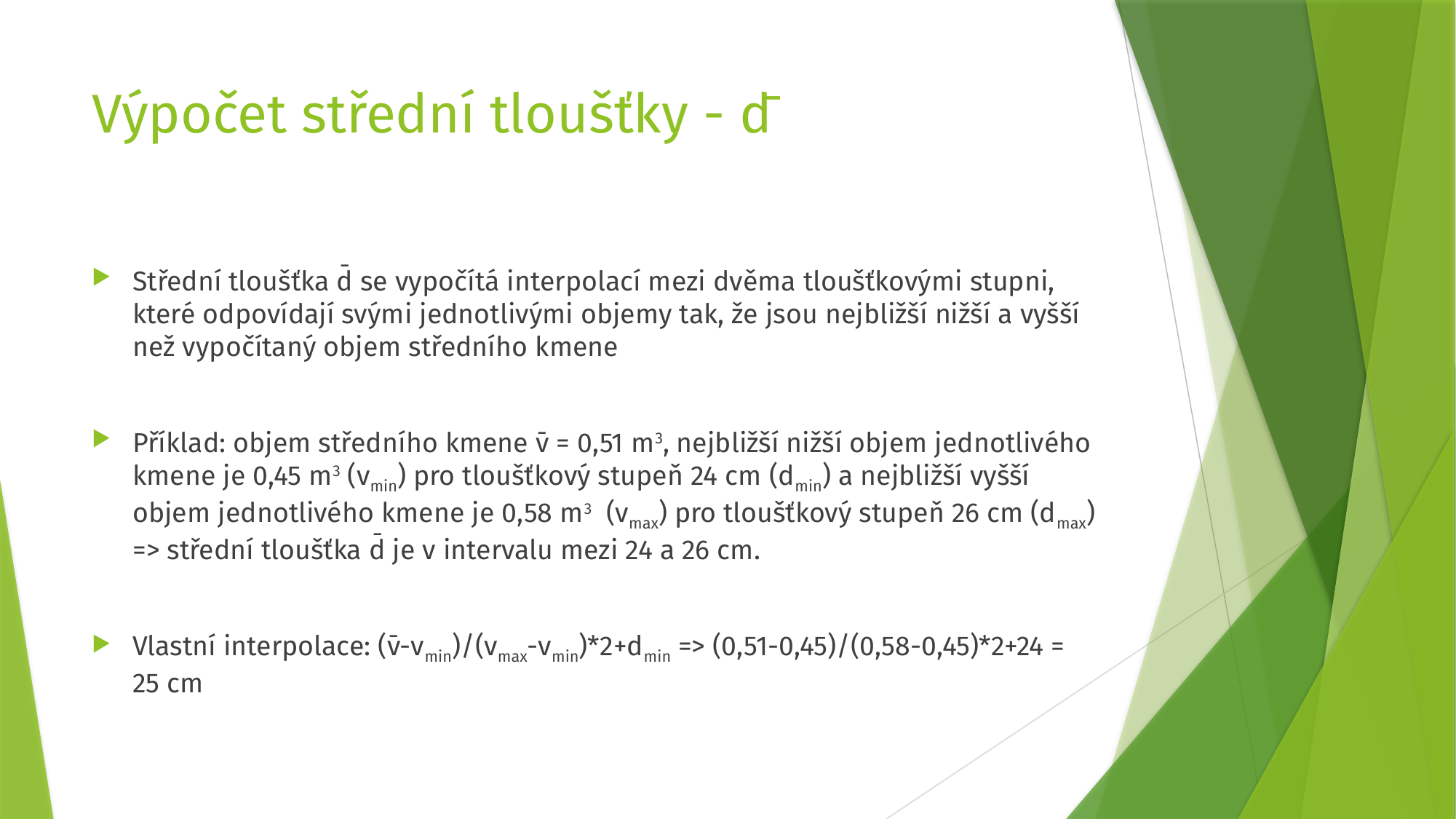

# Výpočet střední tloušťky - d̄
Střední tloušťka d̄ se vypočítá interpolací mezi dvěma tloušťkovými stupni, které odpovídají svými jednotlivými objemy tak, že jsou nejbližší nižší a vyšší než vypočítaný objem středního kmene

Příklad: objem středního kmene v̄ = 0,51 m3, nejbližší nižší objem jednotlivého kmene je 0,45 m3 (vmin) pro tloušťkový stupeň 24 cm (dmin) a nejbližší vyšší objem jednotlivého kmene je 0,58 m3  (vmax) pro tloušťkový stupeň 26 cm (dmax) => střední tloušťka d̄ je v intervalu mezi 24 a 26 cm.

Vlastní interpolace: (v̄-vmin)/(vmax-vmin)*2+dmin => (0,51-0,45)/(0,58-0,45)*2+24 = 25 cm